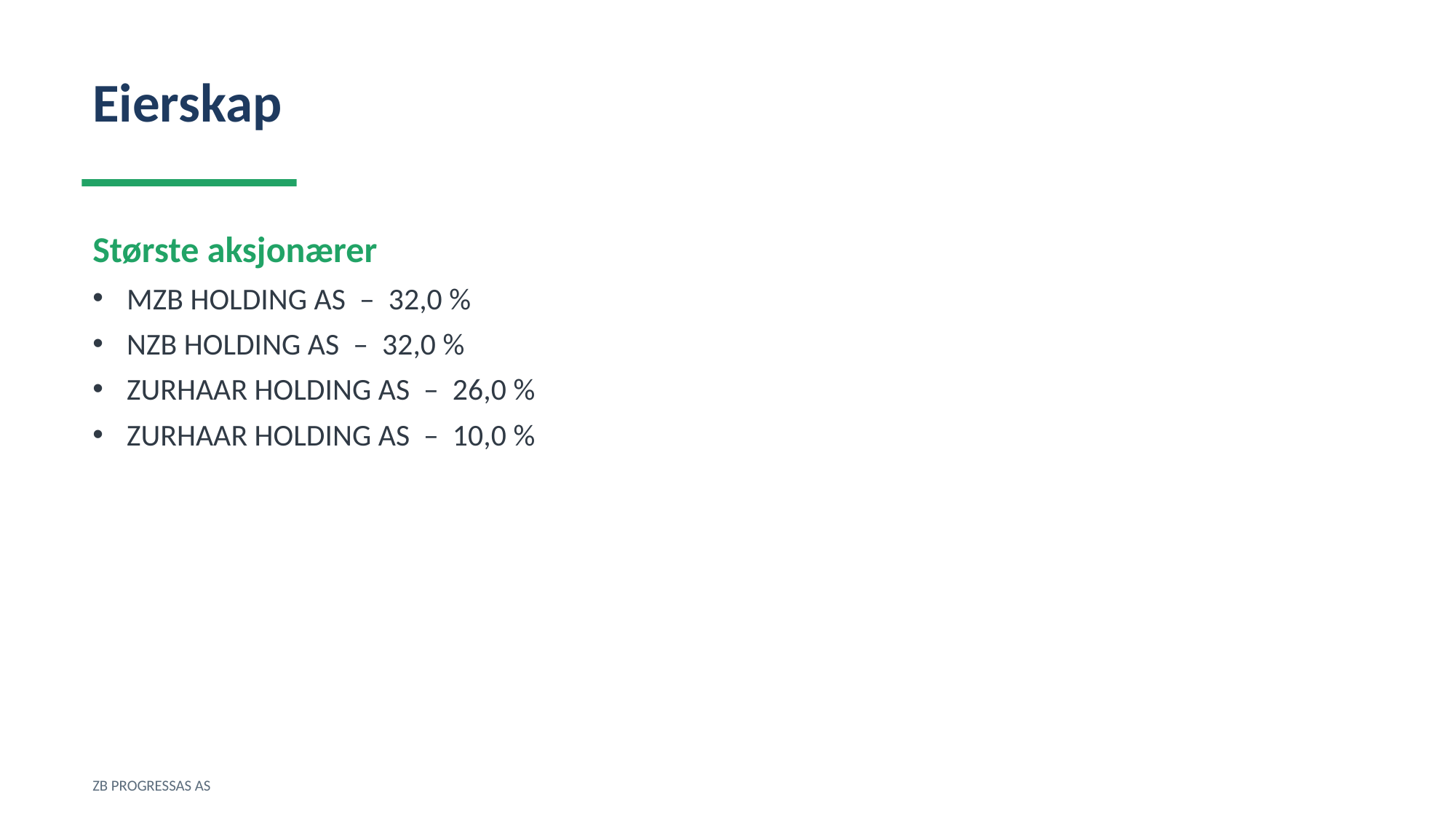

Eierskap

Største aksjonærer
MZB HOLDING AS  –  32,0 %
NZB HOLDING AS  –  32,0 %
ZURHAAR HOLDING AS  –  26,0 %
ZURHAAR HOLDING AS  –  10,0 %
ZB PROGRESSAS AS